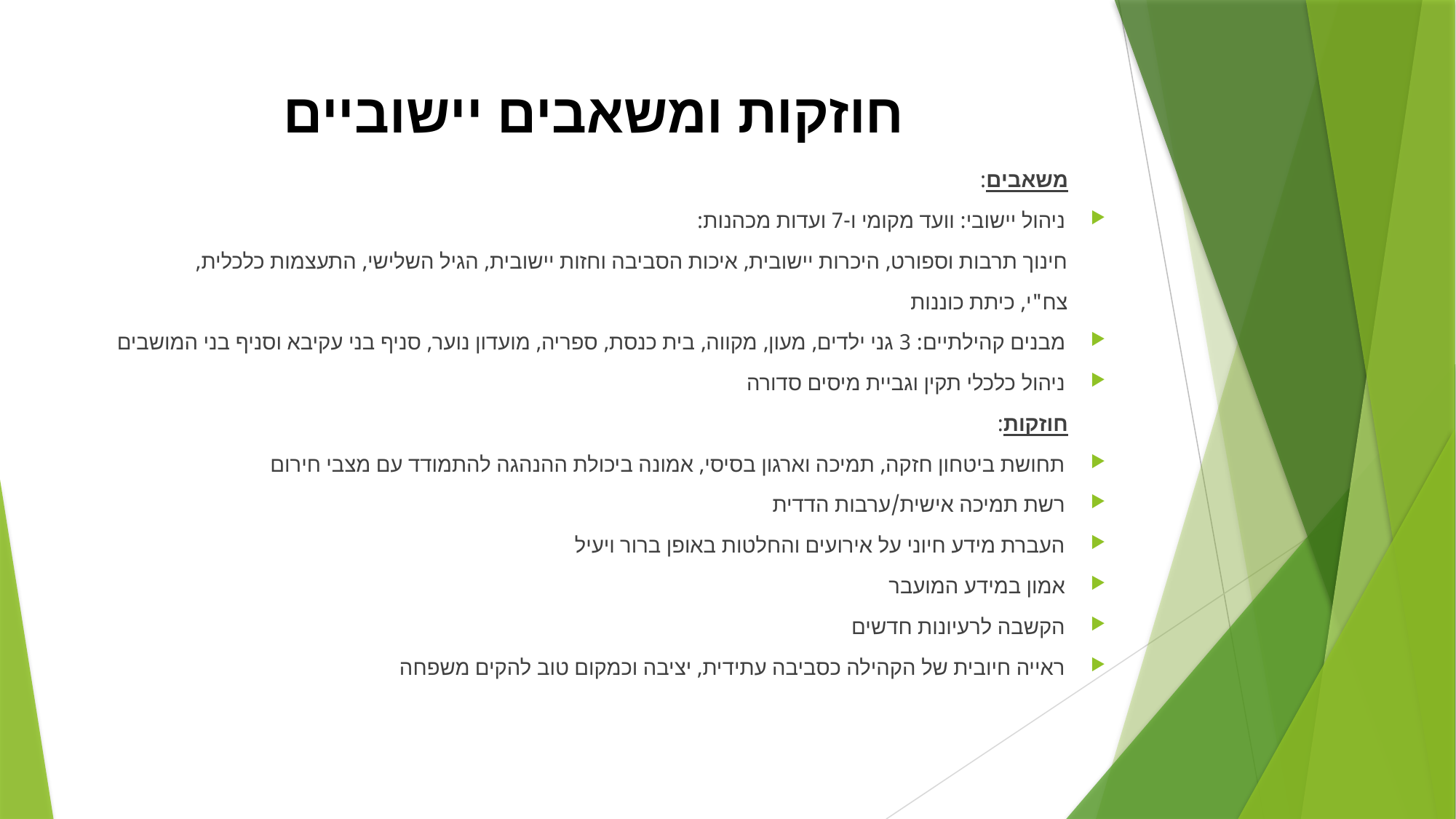

# חוזקות ומשאבים יישוביים
       משאבים:
ניהול יישובי: וועד מקומי ו-7 ועדות מכהנות:
       חינוך תרבות וספורט, היכרות יישובית, איכות הסביבה וחזות יישובית, הגיל השלישי, התעצמות כלכלית,
       צח"י, כיתת כוננות
מבנים קהילתיים: 3 גני ילדים, מעון, מקווה, בית כנסת, ספריה, מועדון נוער, סניף בני עקיבא וסניף בני המושבים
ניהול כלכלי תקין וגביית מיסים סדורה
       חוזקות:
תחושת ביטחון חזקה, תמיכה וארגון בסיסי, אמונה ביכולת ההנהגה להתמודד עם מצבי חירום
רשת תמיכה אישית/ערבות הדדית
העברת מידע חיוני על אירועים והחלטות באופן ברור ויעיל
אמון במידע המועבר
הקשבה לרעיונות חדשים
ראייה חיובית של הקהילה כסביבה עתידית, יציבה וכמקום טוב להקים משפחה